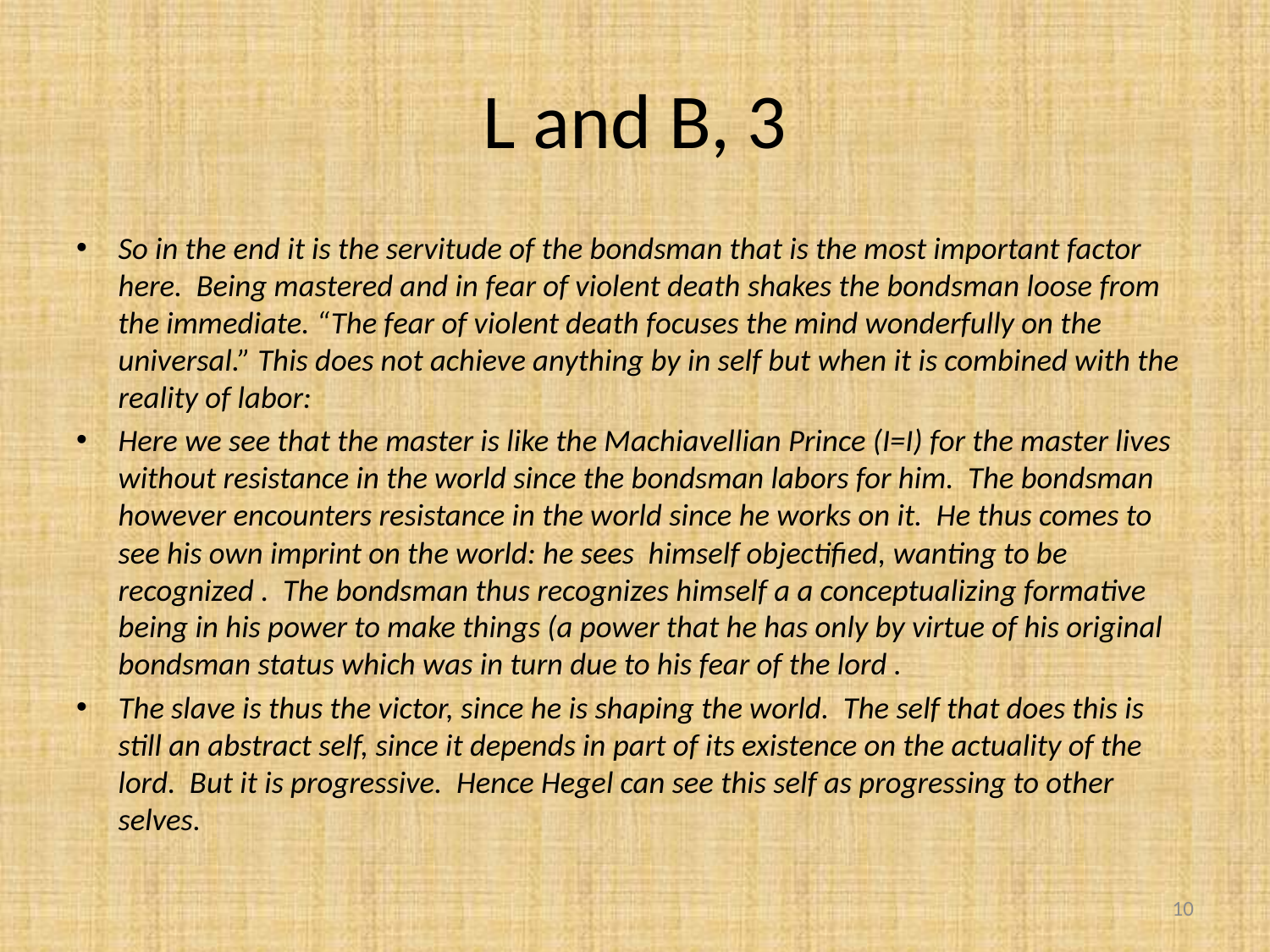

# L and B, 3
So in the end it is the servitude of the bondsman that is the most important factor here.  Being mastered and in fear of violent death shakes the bondsman loose from the immediate. “The fear of violent death focuses the mind wonderfully on the universal.” This does not achieve anything by in self but when it is combined with the reality of labor:
Here we see that the master is like the Machiavellian Prince (I=I) for the master lives without resistance in the world since the bondsman labors for him.  The bondsman however encounters resistance in the world since he works on it.  He thus comes to see his own imprint on the world: he sees  himself objectified, wanting to be recognized .  The bondsman thus recognizes himself a a conceptualizing formative being in his power to make things (a power that he has only by virtue of his original bondsman status which was in turn due to his fear of the lord .
The slave is thus the victor, since he is shaping the world.  The self that does this is still an abstract self, since it depends in part of its existence on the actuality of the lord.  But it is progressive.  Hence Hegel can see this self as progressing to other selves.

10